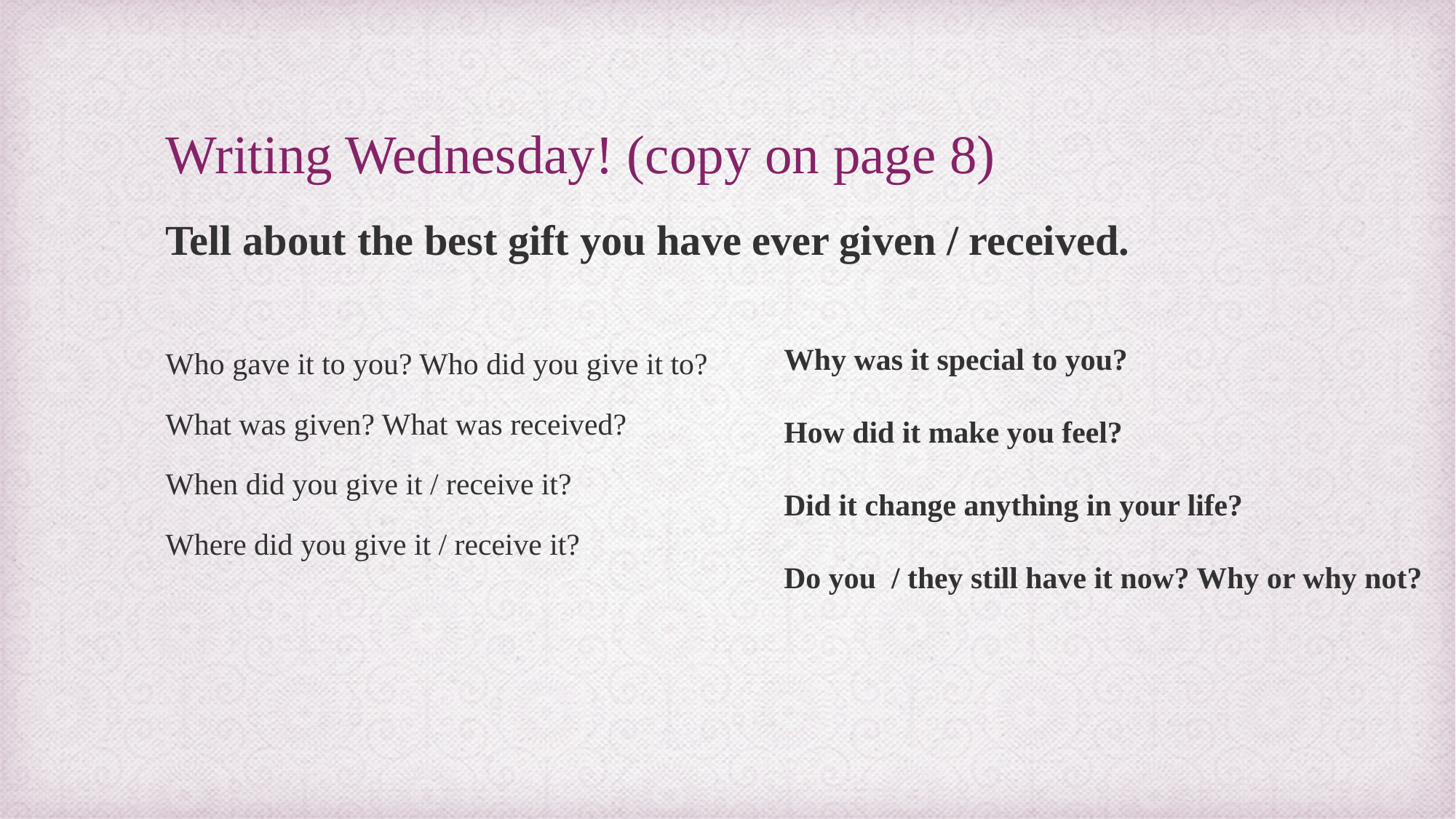

# Writing Wednesday! (copy on page 8)
Tell about the best gift you have ever given / received.

Who gave it to you? Who did you give it to?
What was given? What was received?
When did you give it / receive it?
Where did you give it / receive it?
Why was it special to you?
How did it make you feel?
Did it change anything in your life?
Do you  / they still have it now? Why or why not?